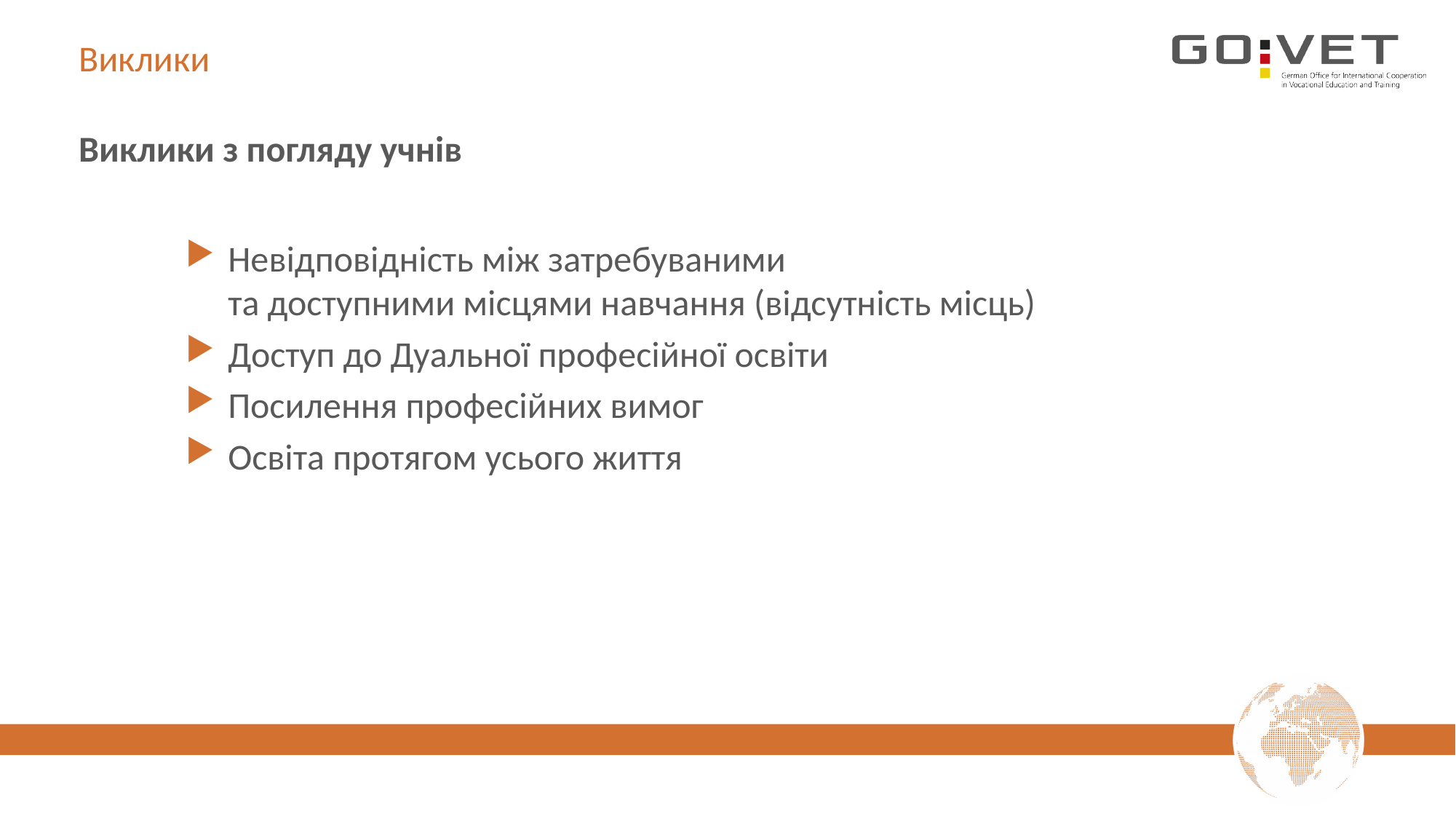

# Виклики
Виклики з погляду учнів

Невідповідність між затребуваними
та доступними місцями навчання (відсутність місць)
Доступ до Дуальної професійної освіти
Посилення професійних вимог
Освіта протягом усього життя